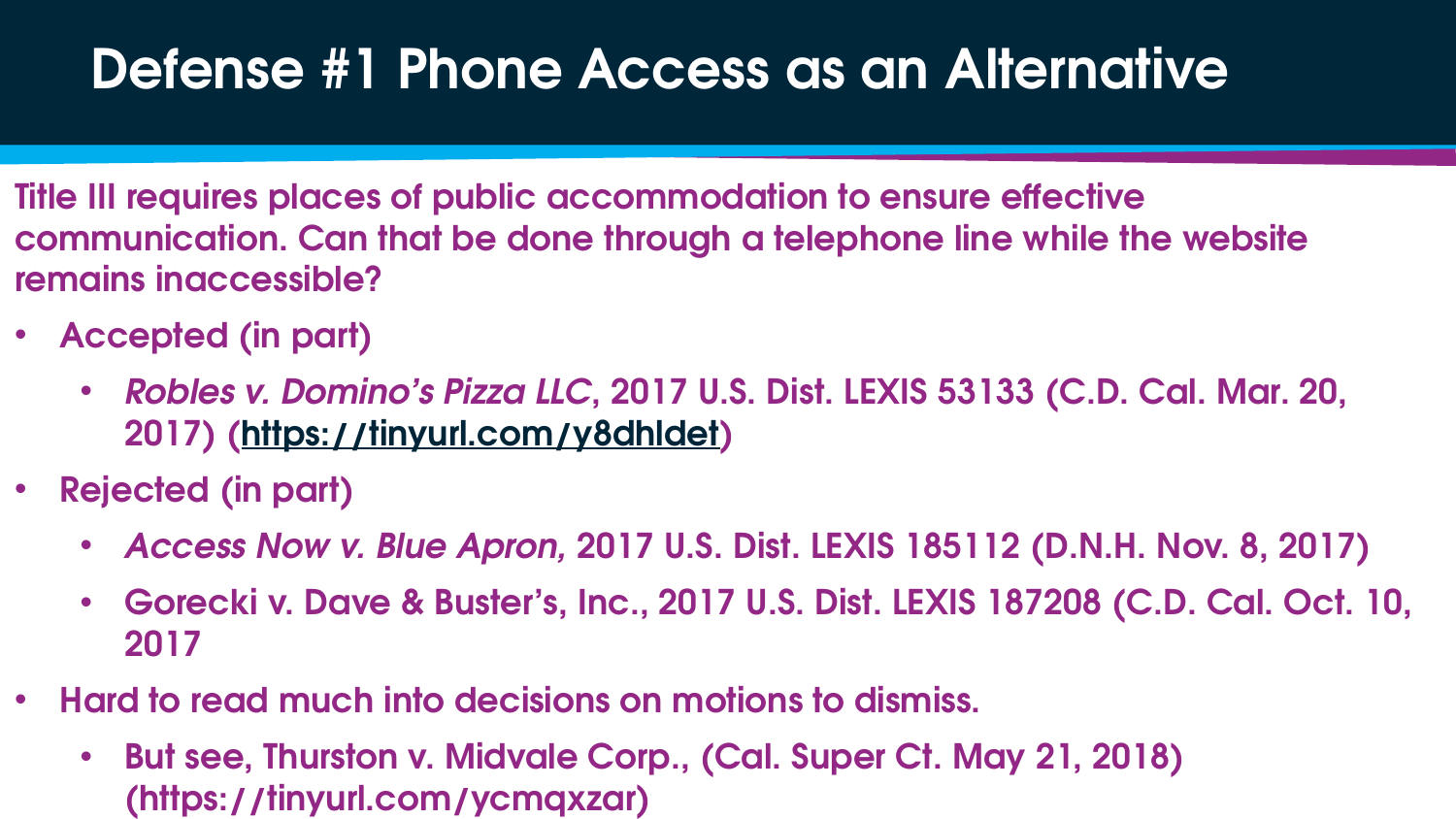

# Defense #1 Phone Access as an Alternative
Title III requires places of public accommodation to ensure effective communication. Can that be done through a telephone line while the website remains inaccessible?
Accepted (in part)
Robles v. Domino’s Pizza LLC, 2017 U.S. Dist. LEXIS 53133 (C.D. Cal. Mar. 20, 2017) (https://tinyurl.com/y8dhldet)
Rejected (in part)
Access Now v. Blue Apron, 2017 U.S. Dist. LEXIS 185112 (D.N.H. Nov. 8, 2017)
Gorecki v. Dave & Buster’s, Inc., 2017 U.S. Dist. LEXIS 187208 (C.D. Cal. Oct. 10, 2017
Hard to read much into decisions on motions to dismiss.
But see, Thurston v. Midvale Corp., (Cal. Super Ct. May 21, 2018) (https://tinyurl.com/ycmqxzar)